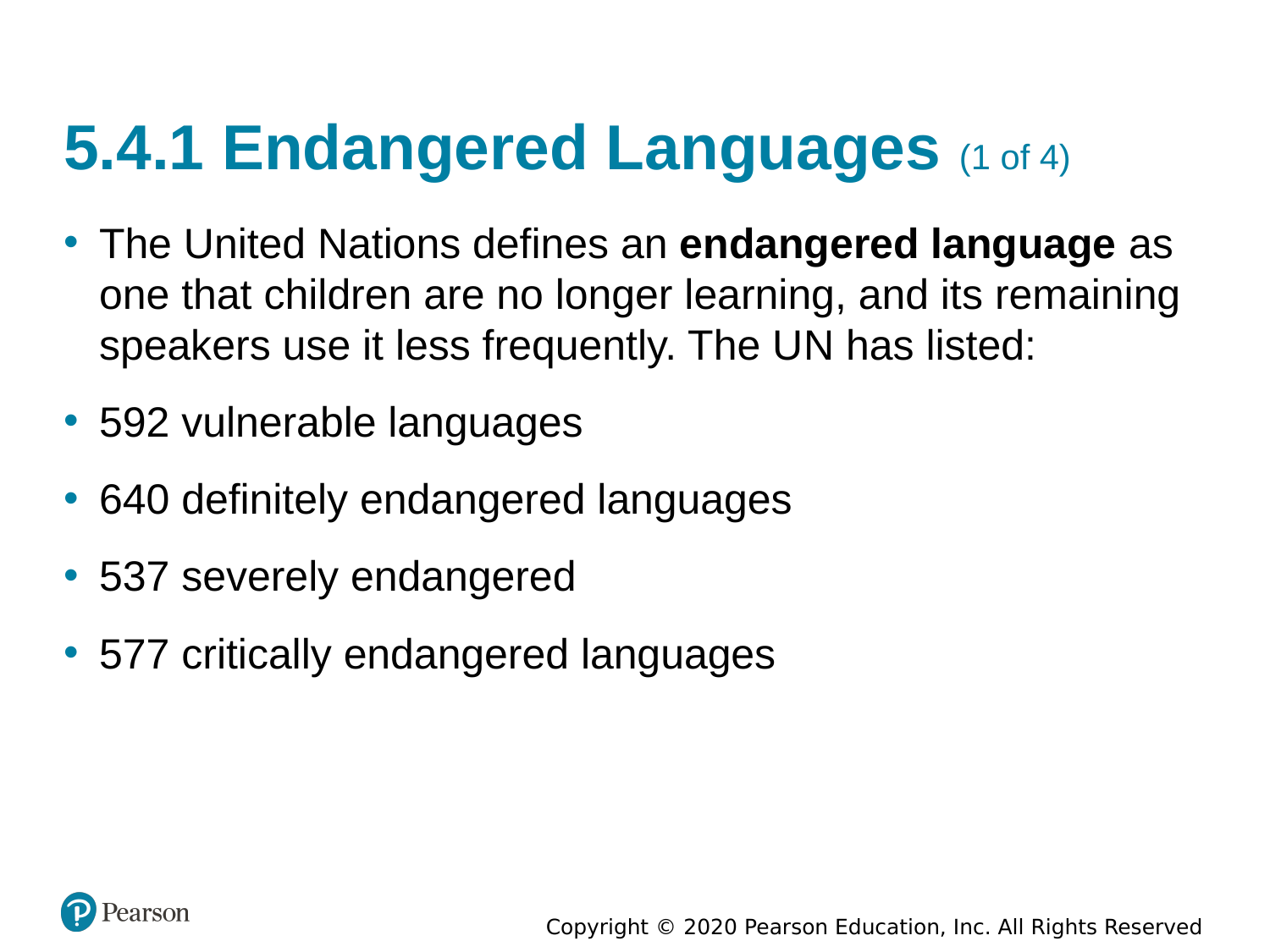

# 5.4.1 Endangered Languages (1 of 4)
The United Nations defines an endangered language as one that children are no longer learning, and its remaining speakers use it less frequently. The U N has listed:
592 vulnerable languages
640 definitely endangered languages
537 severely endangered
577 critically endangered languages